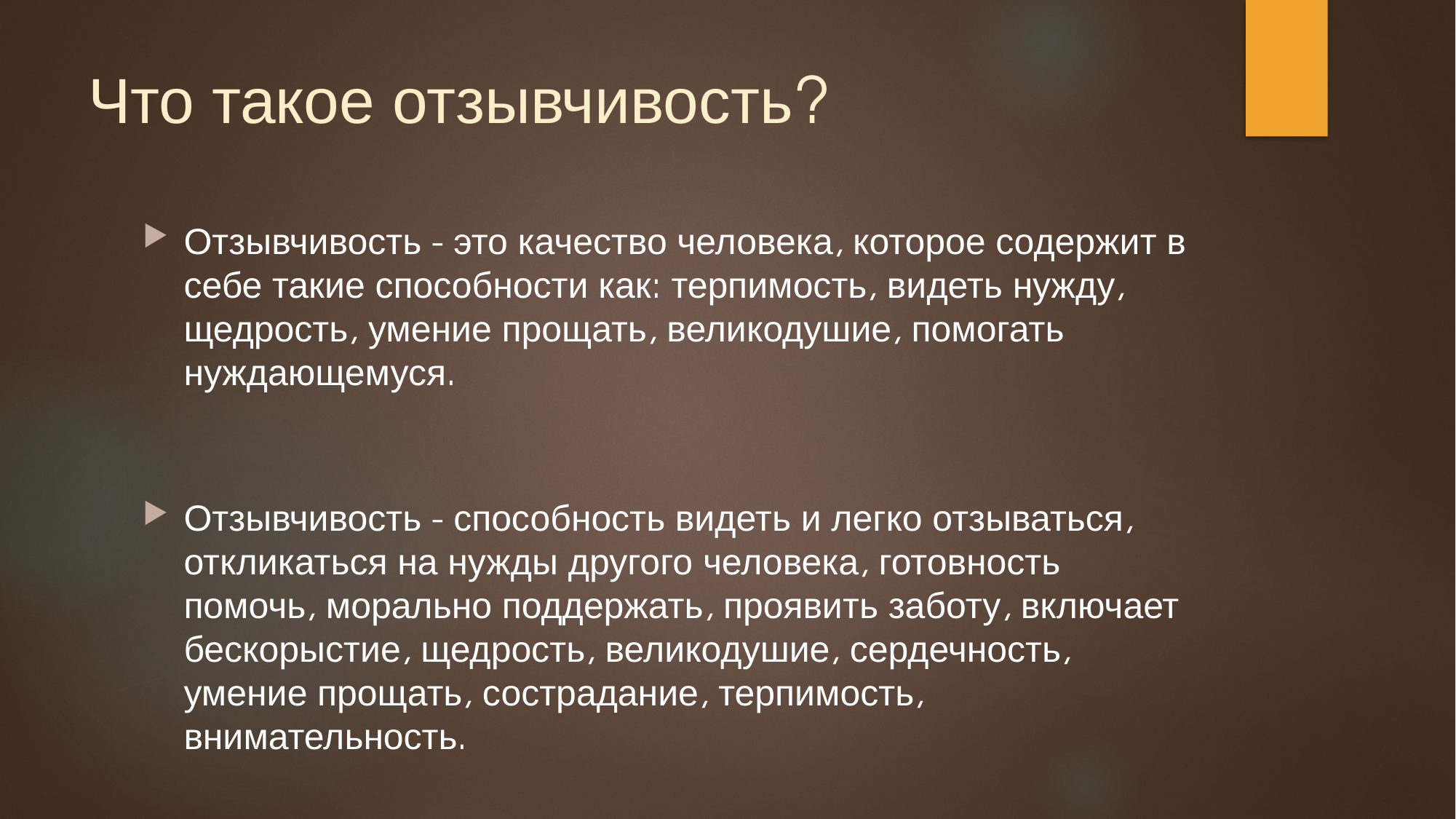

# Что такое отзывчивость?
Отзывчивость - это качество человека, которое содержит в себе такие способности как: терпимость, видеть нужду, щедрость, умение прощать, великодушие, помогать нуждающемуся.
Отзывчивость - способность видеть и легко отзываться, откликаться на нужды другого человека, готовность помочь, морально поддержать, проявить заботу, включает бескорыстие, щедрость, великодушие, сердечность, умение прощать, сострадание, терпимость, внимательность.